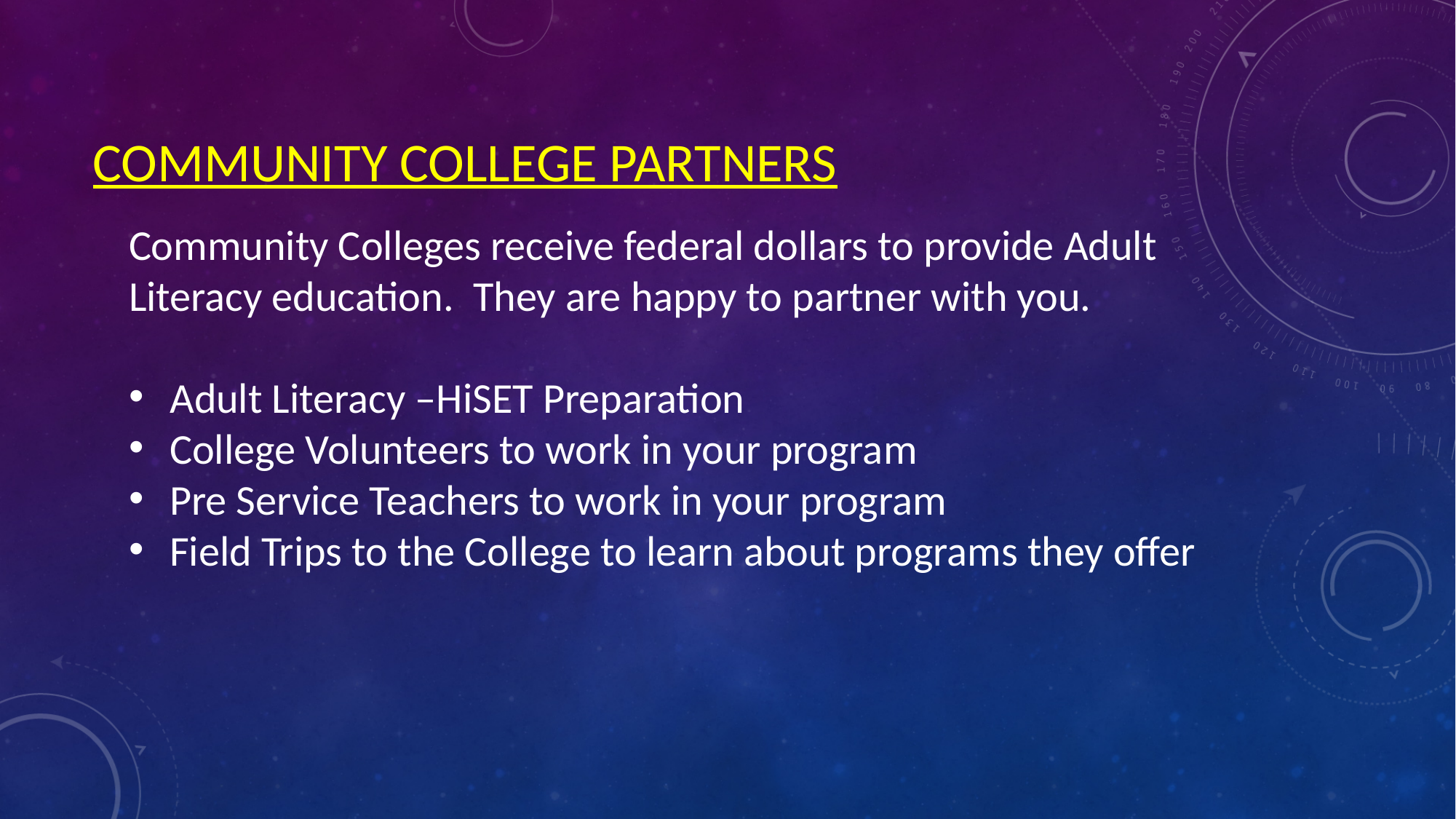

# Community College Partners
Community Colleges receive federal dollars to provide Adult Literacy education.  They are happy to partner with you.

Adult Literacy –HiSET Preparation
College Volunteers to work in your program
Pre Service Teachers to work in your program
Field Trips to the College to learn about programs they offer